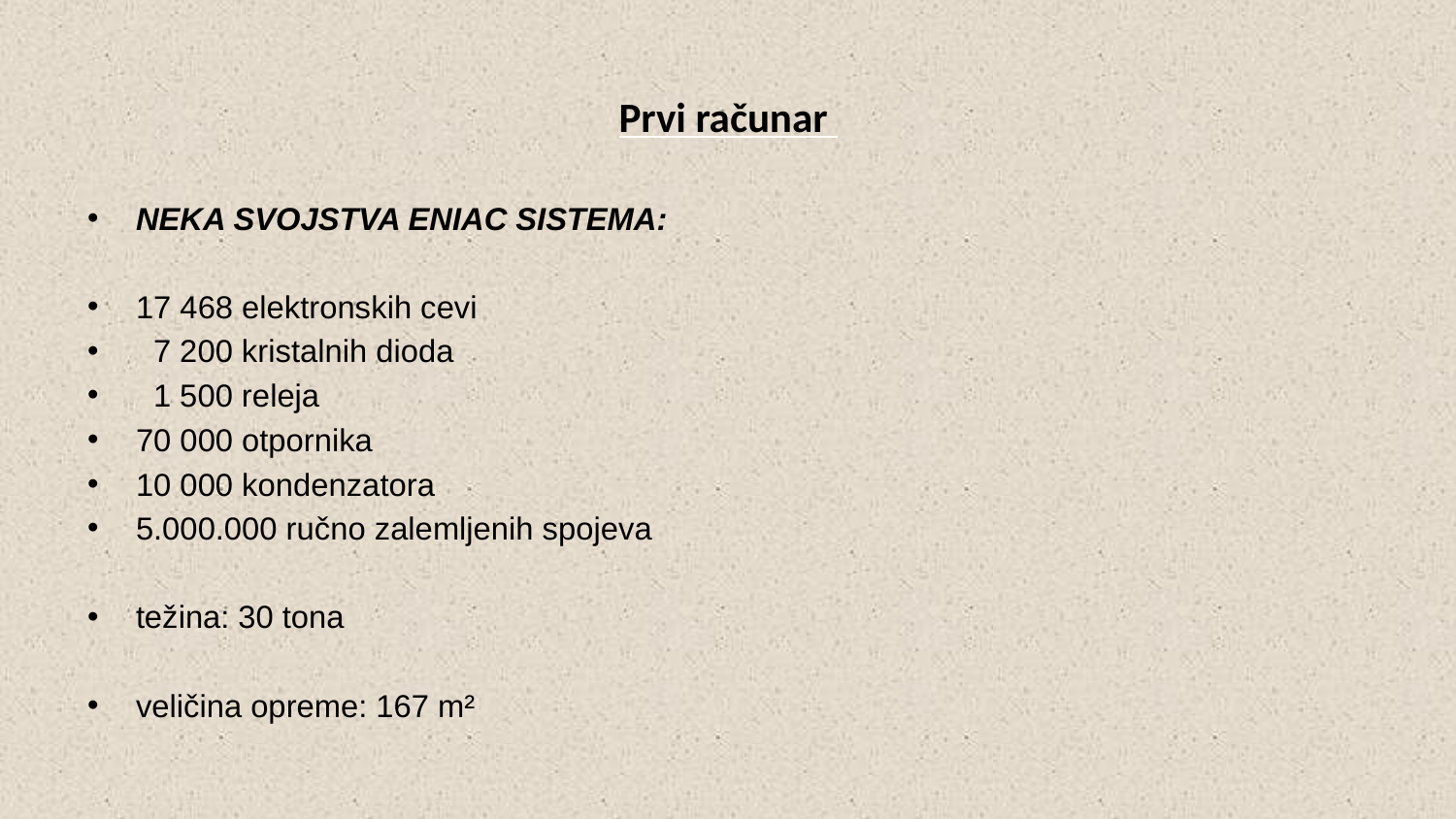

# Prvi računar
NEKA SVOJSTVA ENIAC SISTEMA:

17 468 elektronskih cevi
  7 200 kristalnih dioda
  1 500 releja
70 000 otpornika
10 000 kondenzatora
5.000.000 ručno zalemljenih spojeva

težina: 30 tona

veličina opreme: 167 m²